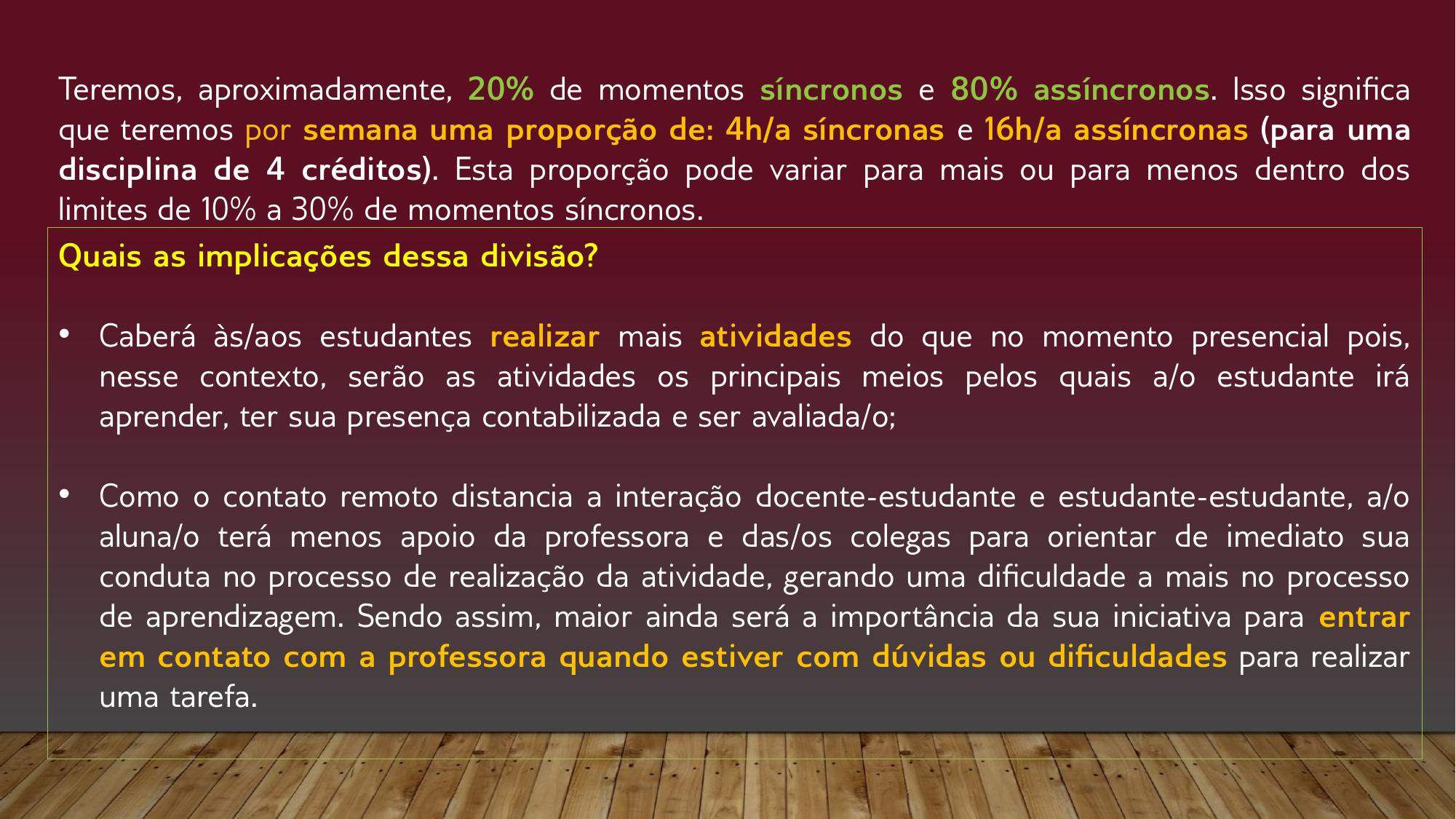

Teremos, aproximadamente, 20% de momentos síncronos e 80% assíncronos. Isso significa que teremos por semana uma proporção de: 4h/a síncronas e 16h/a assíncronas (para uma disciplina de 4 créditos). Esta proporção pode variar para mais ou para menos dentro dos limites de 10% a 30% de momentos síncronos.
Quais as implicações dessa divisão?

Caberá às/aos estudantes realizar mais atividades do que no momento presencial pois, nesse contexto, serão as atividades os principais meios pelos quais a/o estudante irá aprender, ter sua presença contabilizada e ser avaliada/o;

Como o contato remoto distancia a interação docente-estudante e estudante-estudante, a/o aluna/o terá menos apoio da professora e das/os colegas para orientar de imediato sua conduta no processo de realização da atividade, gerando uma dificuldade a mais no processo de aprendizagem. Sendo assim, maior ainda será a importância da sua iniciativa para entrar em contato com a professora quando estiver com dúvidas ou dificuldades para realizar uma tarefa.